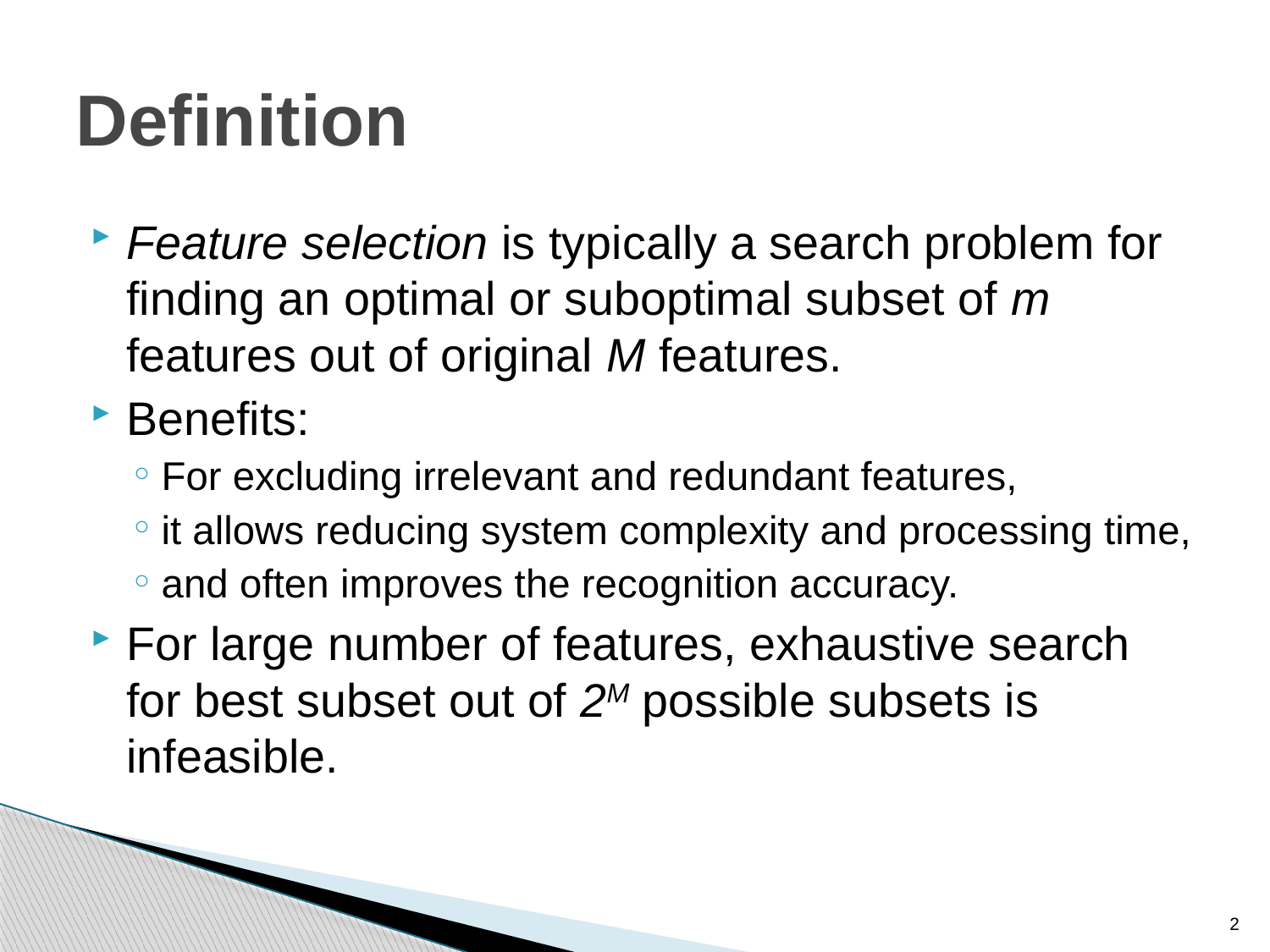

# Definition
Feature selection is typically a search problem for finding an optimal or suboptimal subset of m features out of original M features.
Benefits:
For excluding irrelevant and redundant features,
it allows reducing system complexity and processing time,
and often improves the recognition accuracy.
For large number of features, exhaustive search for best subset out of 2M possible subsets is infeasible.
2